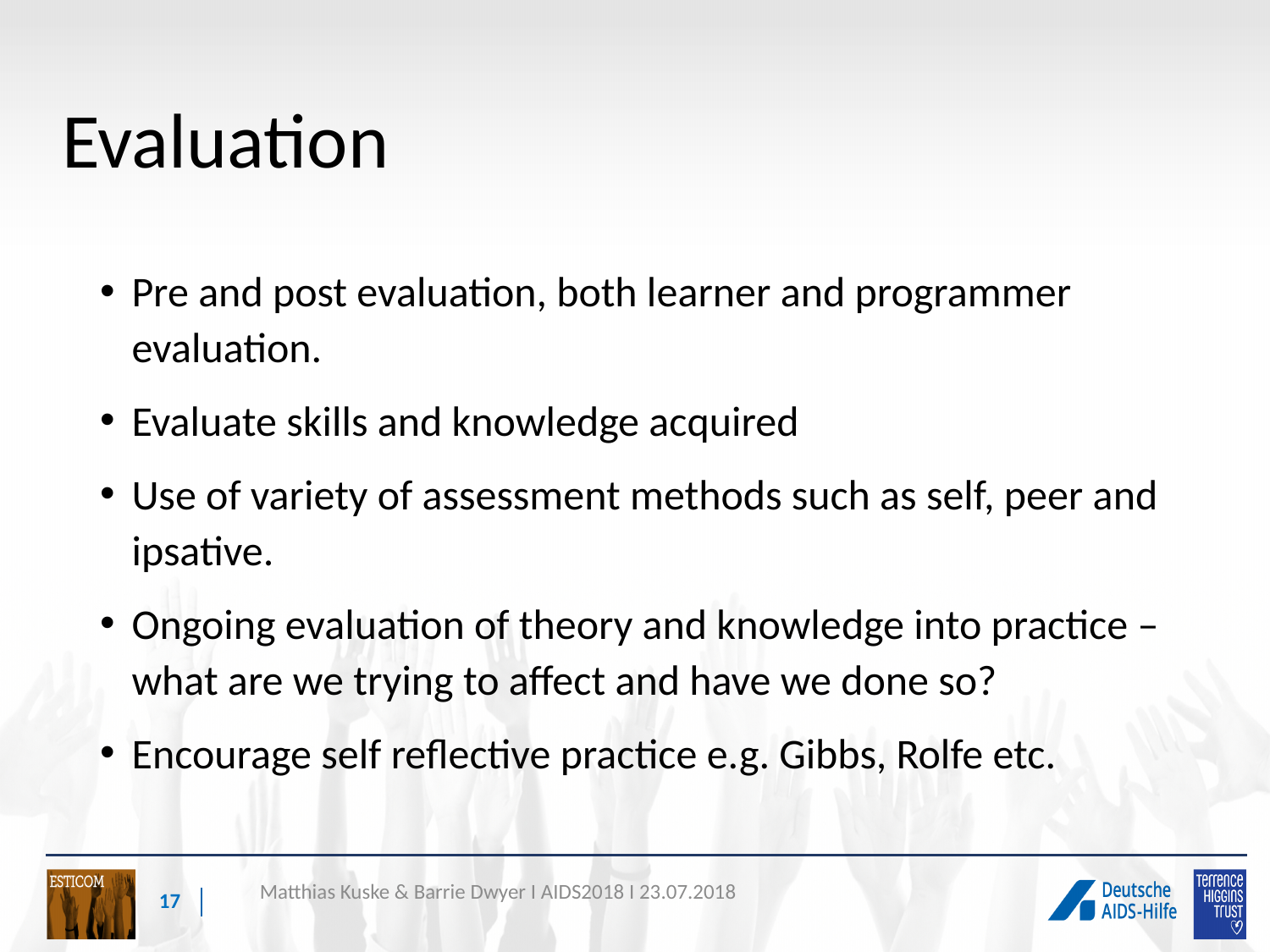

# Evaluation
Pre and post evaluation, both learner and programmer evaluation.
Evaluate skills and knowledge acquired
Use of variety of assessment methods such as self, peer and ipsative.
Ongoing evaluation of theory and knowledge into practice – what are we trying to affect and have we done so?
Encourage self reflective practice e.g. Gibbs, Rolfe etc.

17
Matthias Kuske & Barrie Dwyer I AIDS2018 I 23.07.2018